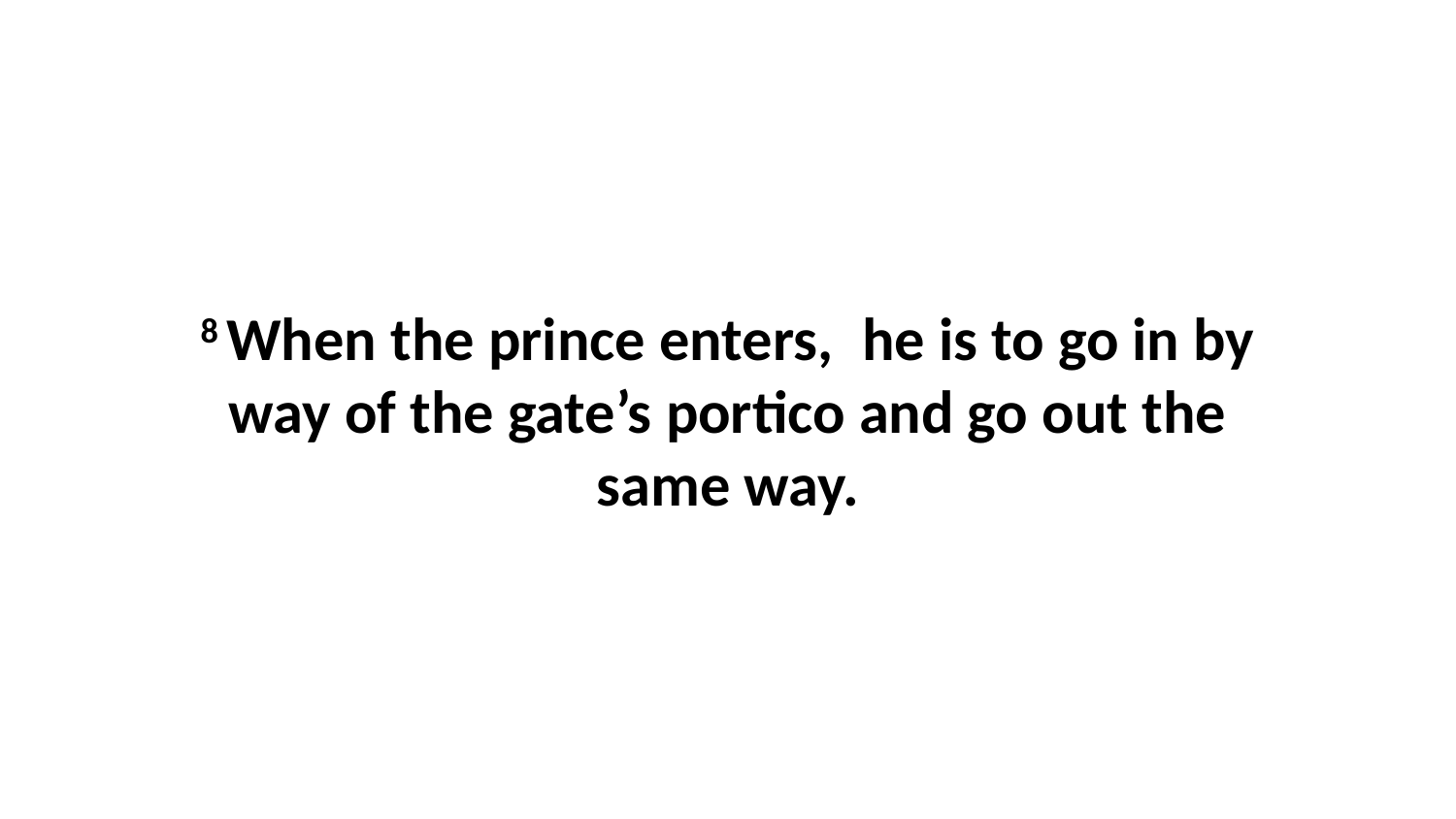

8 When the prince enters,  he is to go in by way of the gate’s portico and go out the same way.